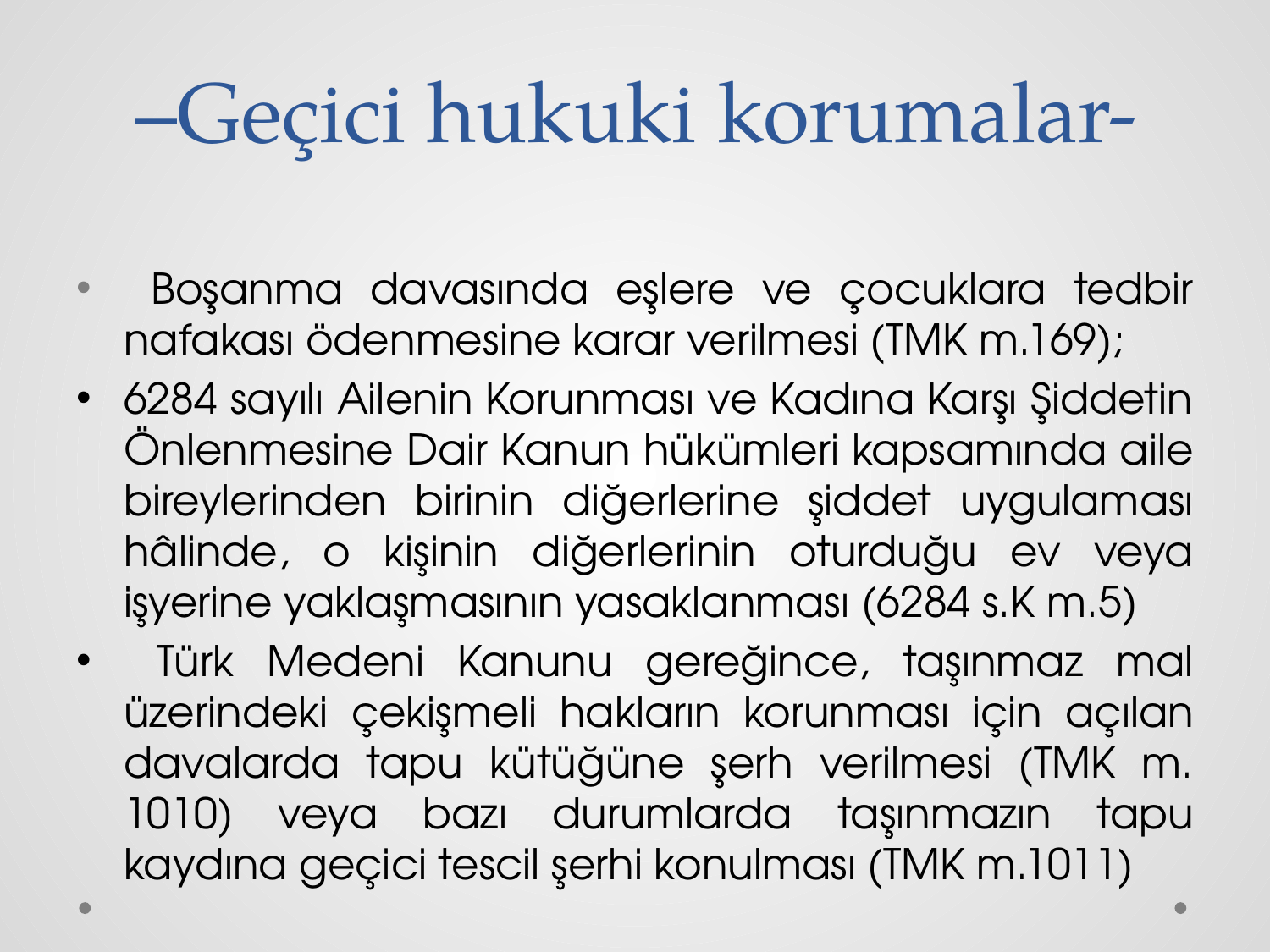

# –Geçici hukuki korumalar-

 Boşanma davasında eşlere ve çocuklara tedbir nafakası ödenmesine karar verilmesi (TMK m.169);
6284 sayılı Ailenin Korunması ve Kadına Karşı Şiddetin Önlenmesine Dair Kanun hükümleri kapsamında aile bireylerinden birinin diğerlerine şiddet uygulaması hâlinde, o kişinin diğerlerinin oturduğu ev veya işyerine yaklaşmasının yasaklanması (6284 s.K m.5)
 Türk Medeni Kanunu gereğince, taşınmaz mal üzerindeki çekişmeli hakların korunması için açılan davalarda tapu kütüğüne şerh verilmesi (TMK m. 1010) veya bazı durumlarda taşınmazın tapu kaydına geçici tescil şerhi konulması (TMK m.1011)